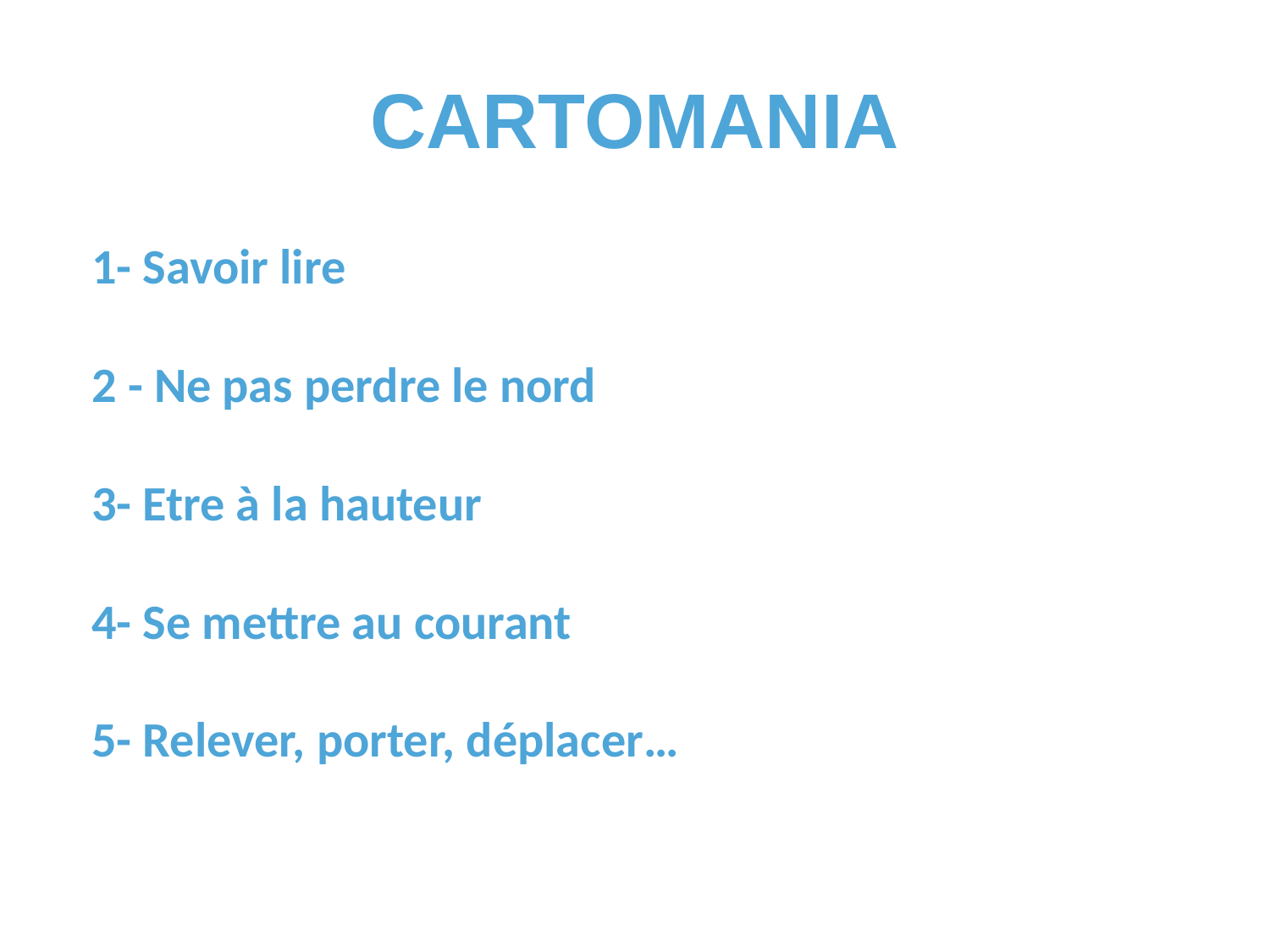

# CARTOMANIA
1- Savoir lire

2 - Ne pas perdre le nord

3- Etre à la hauteur

4- Se mettre au courant

5- Relever, porter, déplacer…